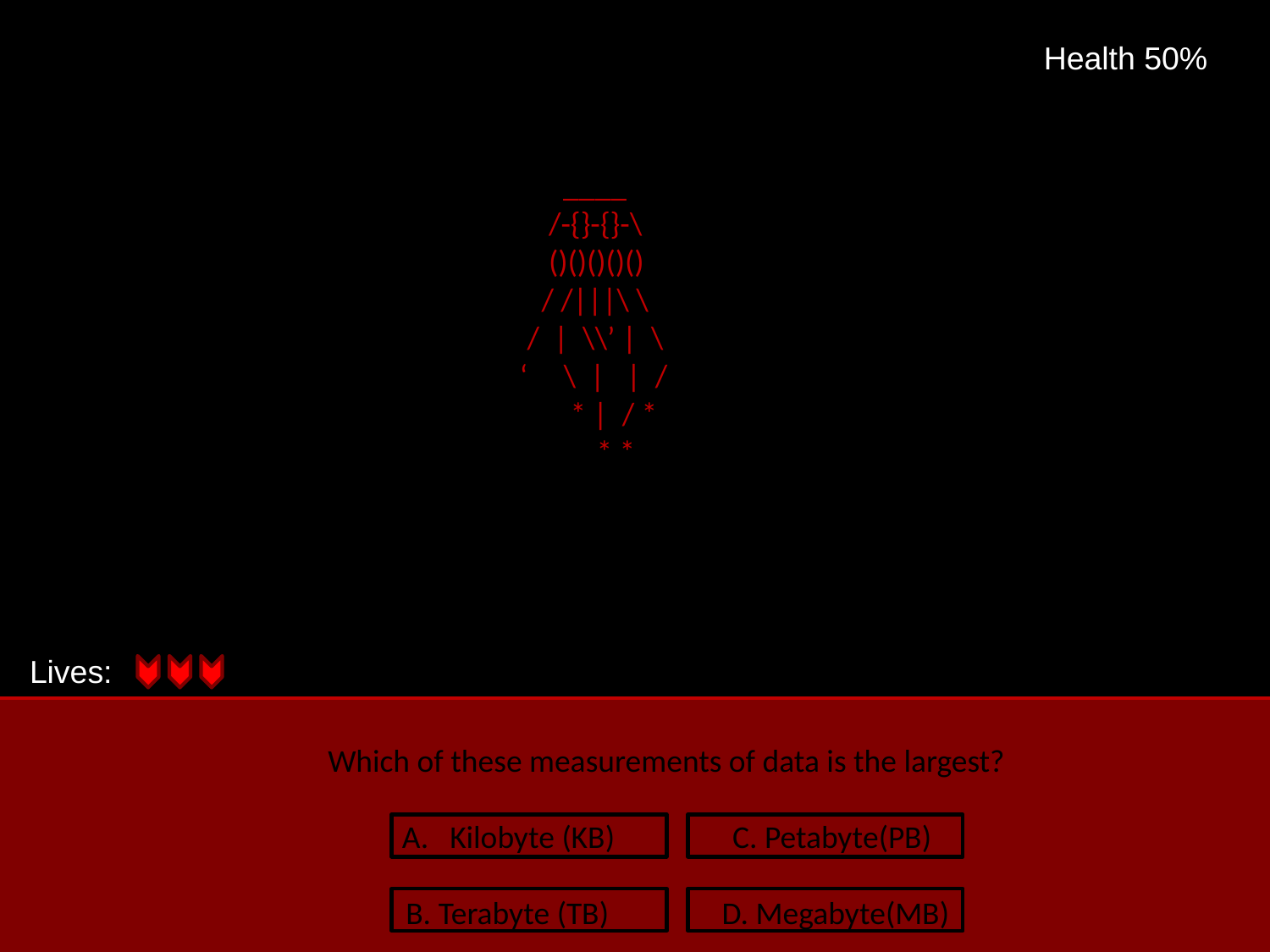

Health 50%

             ____
           /-{}-{}-\
           ()()()()()
          / /|||\ \
        /  |  \\’ |  \
       ‘     \  |   |  /
              * |  / *
	* *
Lives:

Which of these measurements of data is the largest?

Kilobyte (KB)    	    C. Petabyte(PB)

   B. Terabyte (TB) 	     D. Megabyte(MB)